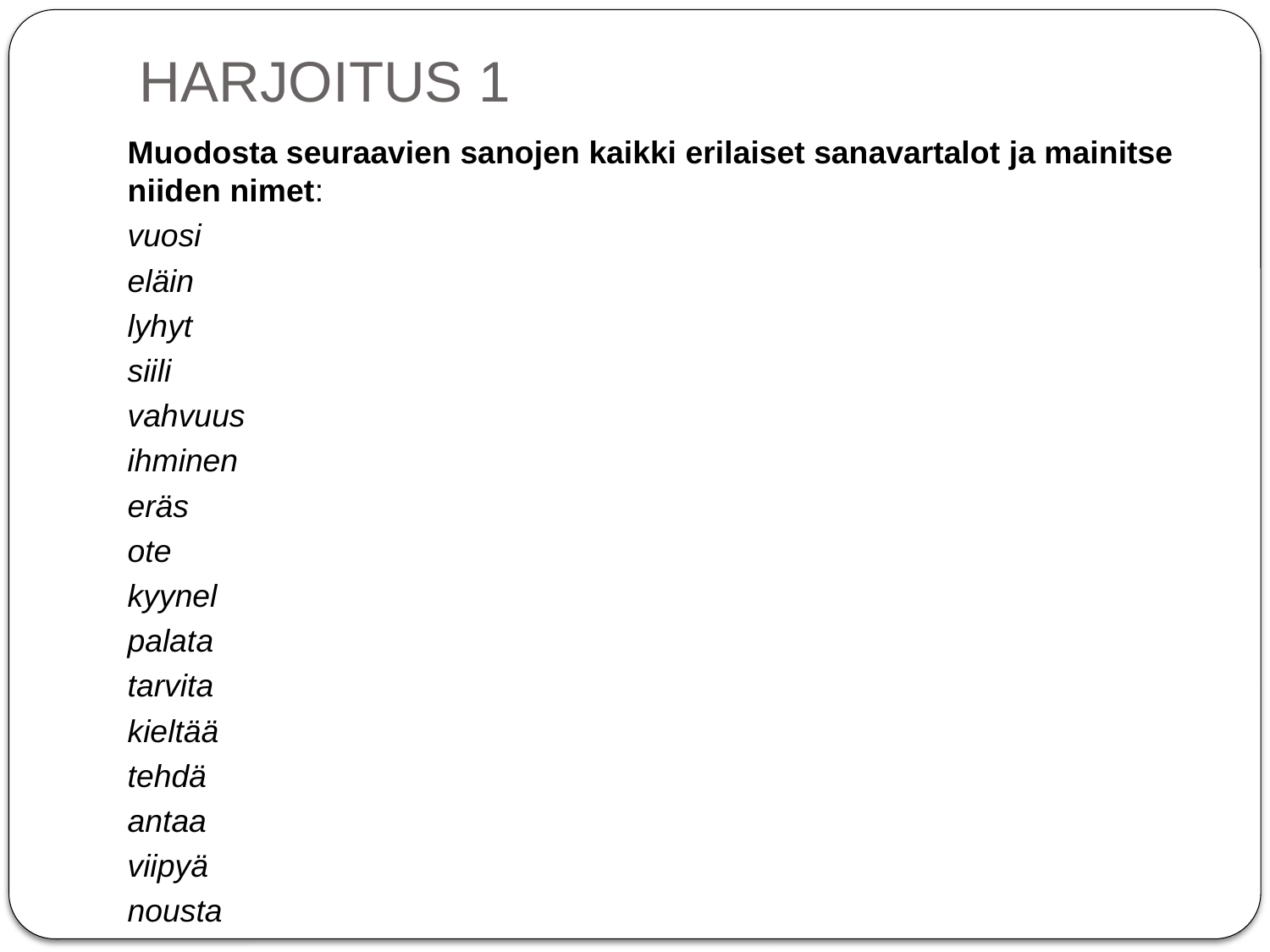

# HARJOITUS 1
Muodosta seuraavien sanojen kaikki erilaiset sanavartalot ja mainitse niiden nimet:
vuosi
eläin
lyhyt
siili
vahvuus
ihminen
eräs
ote
kyynel
palata
tarvita
kieltää
tehdä
antaa
viipyä
nousta